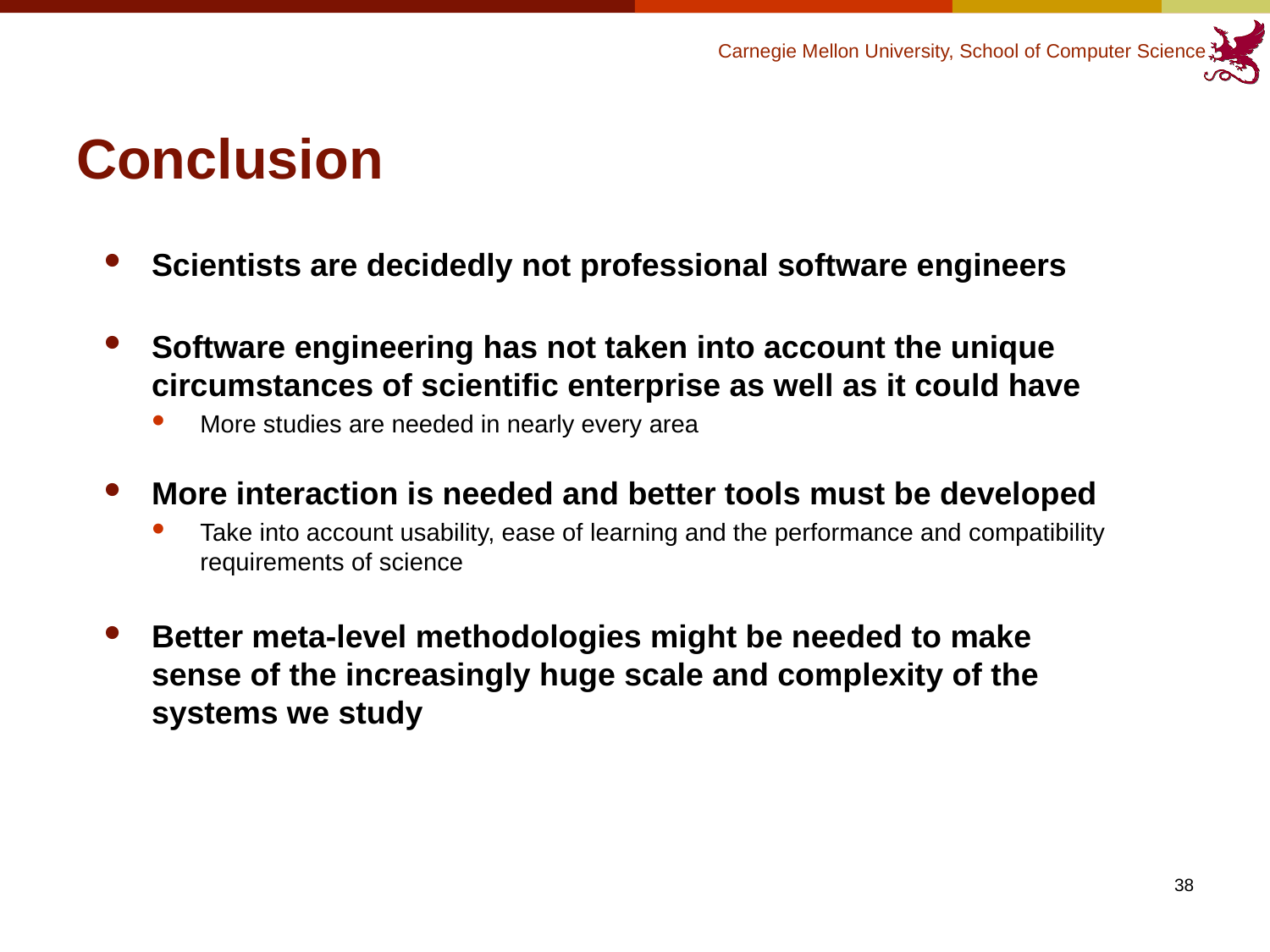

# Conclusion
Scientists are decidedly not professional software engineers
Software engineering has not taken into account the unique circumstances of scientific enterprise as well as it could have
More studies are needed in nearly every area
More interaction is needed and better tools must be developed
Take into account usability, ease of learning and the performance and compatibility requirements of science

Better meta-level methodologies might be needed to make sense of the increasingly huge scale and complexity of the systems we study
38